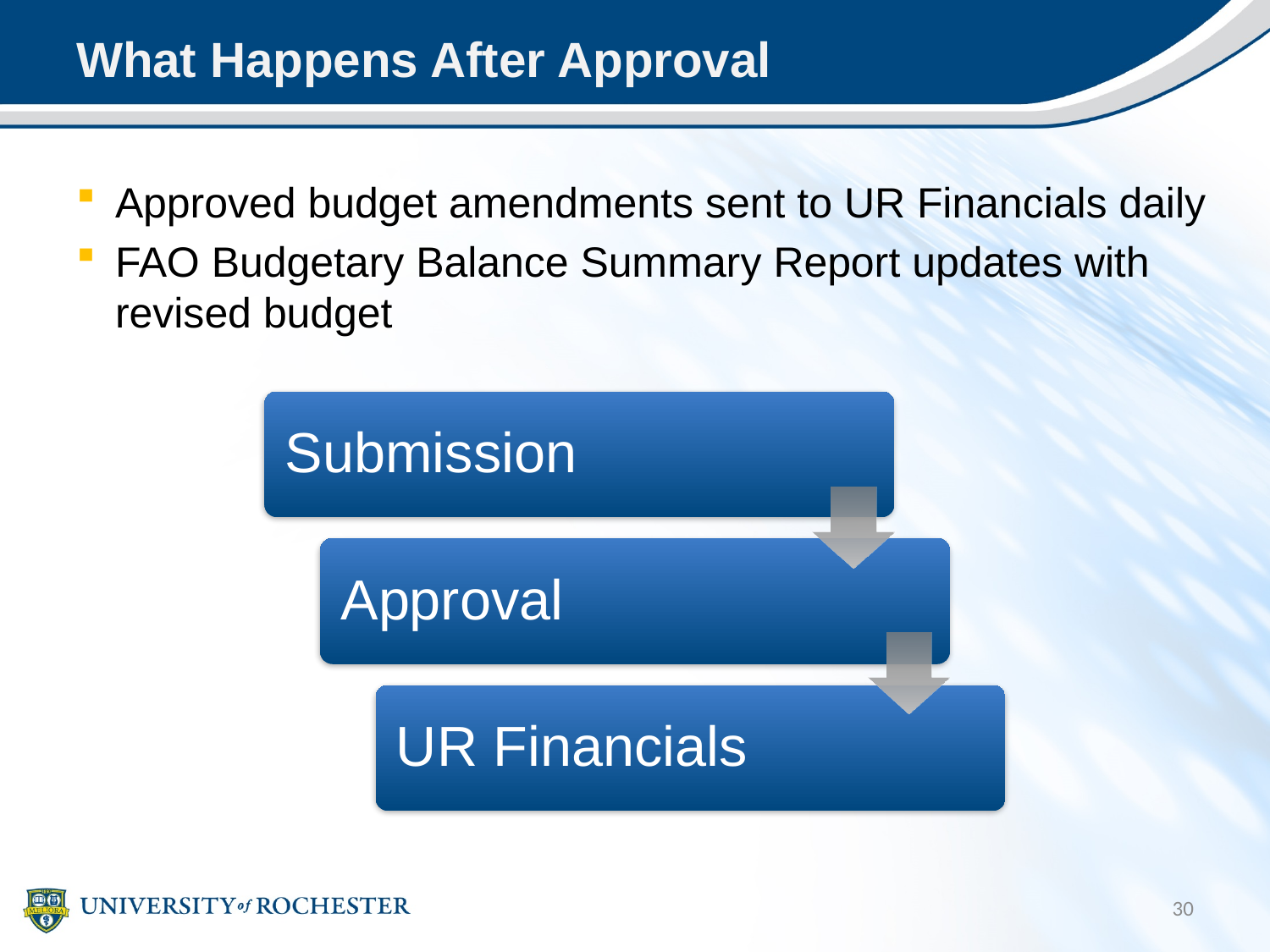

# What Happens After Approval
Approved budget amendments sent to UR Financials daily
FAO Budgetary Balance Summary Report updates with revised budget
Submission

Approval

UR Financials
30